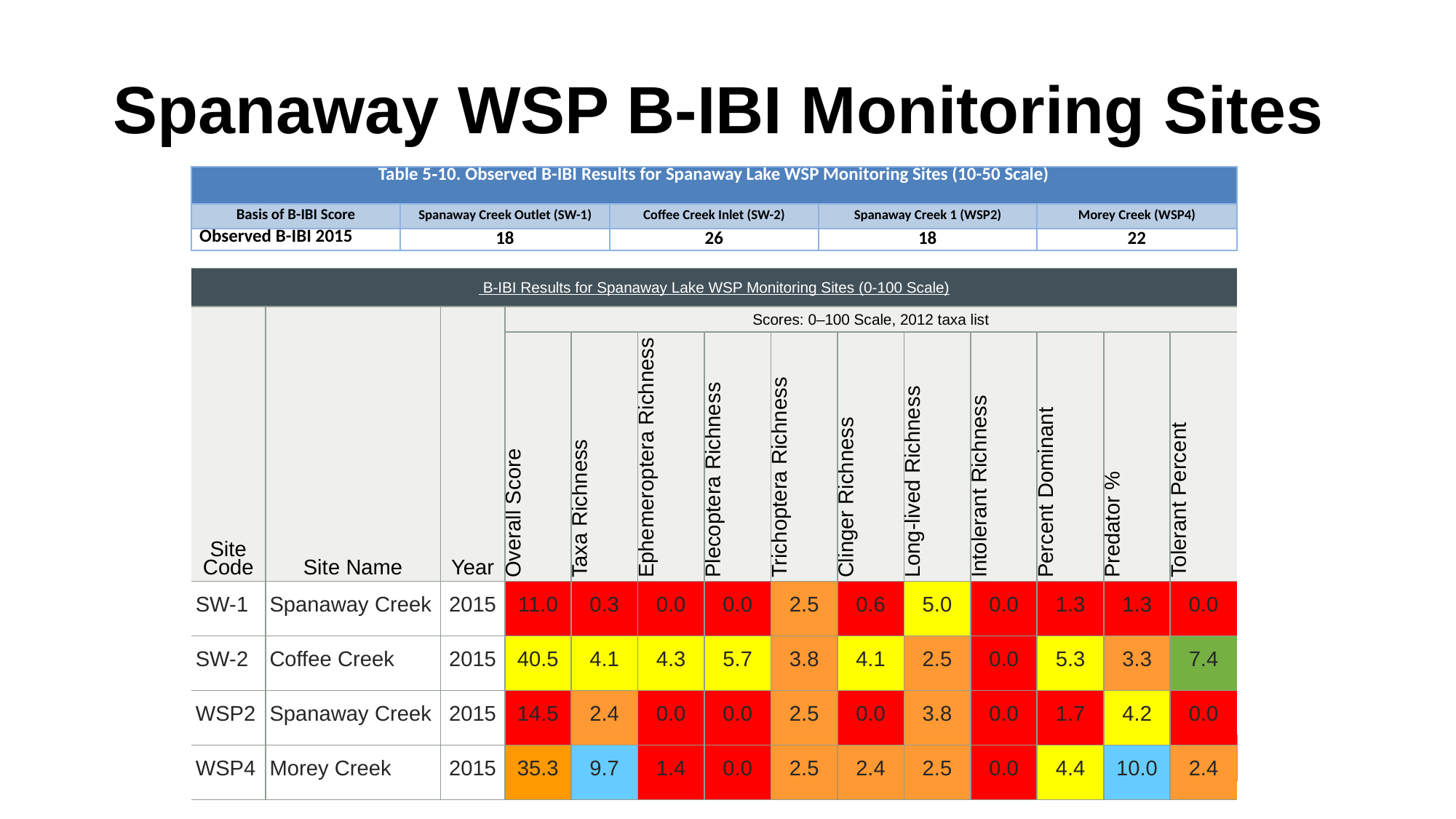

# Spanaway WSP B-IBI Monitoring Sites
| Table 5‑10. Observed B-IBI Results for Spanaway Lake WSP Monitoring Sites (10-50 Scale) |  |  |  |  |
| --- | --- | --- | --- | --- |
| Basis of B-IBI Score | Spanaway Creek Outlet (SW-1) | Coffee Creek Inlet (SW-2) | Spanaway Creek 1 (WSP2) | Morey Creek (WSP4) |
| Observed B-IBI 2015 | 18 | 26 | 18 | 22 |
| B-IBI Results for Spanaway Lake WSP Monitoring Sites (0-100 Scale) |  |  |  |  |  |  |  |  |  |  |  |  |  |
| --- | --- | --- | --- | --- | --- | --- | --- | --- | --- | --- | --- | --- | --- |
| Site Code | Site Name | Year | Scores: 0–100 Scale, 2012 taxa list |  |  |  |  |  |  |  |  |  |  |
|  |  |  | Overall Score | Taxa Richness | Ephemeroptera Richness | Plecoptera Richness | Trichoptera Richness | Clinger Richness | Long-lived Richness | Intolerant Richness | Percent Dominant | Predator % | Tolerant Percent |
| SW-1 | Spanaway Creek | 2015 | 11.0 | 0.3 | 0.0 | 0.0 | 2.5 | 0.6 | 5.0 | 0.0 | 1.3 | 1.3 | 0.0 |
| SW-2 | Coffee Creek | 2015 | 40.5 | 4.1 | 4.3 | 5.7 | 3.8 | 4.1 | 2.5 | 0.0 | 5.3 | 3.3 | 7.4 |
| WSP2 | Spanaway Creek | 2015 | 14.5 | 2.4 | 0.0 | 0.0 | 2.5 | 0.0 | 3.8 | 0.0 | 1.7 | 4.2 | 0.0 |
| WSP4 | Morey Creek | 2015 | 35.3 | 9.7 | 1.4 | 0.0 | 2.5 | 2.4 | 2.5 | 0.0 | 4.4 | 10.0 | 2.4 |
| Excellent | Good | Fair | Poor | Very Poor |
| --- | --- | --- | --- | --- |